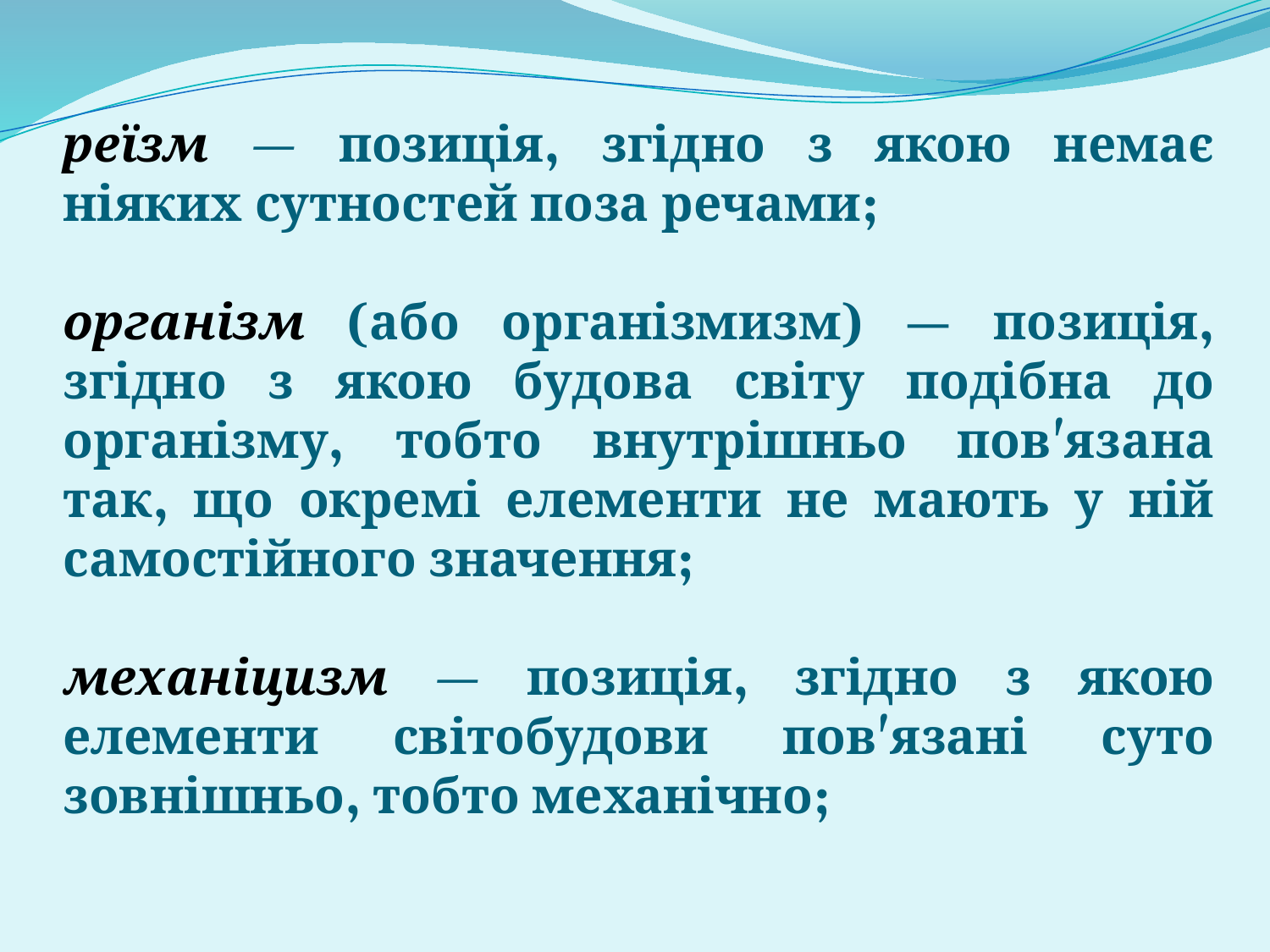

реїзм — позиція, згідно з якою немає ніяких сутностей поза речами;

організм (або організмизм) — позиція, згідно з якою будова світу подібна до організму, тобто внутрішньо пов'язана так, що окремі елементи не мають у ній самостійного значення;

механіцизм — позиція, згідно з якою елементи світобудови пов'язані суто зовнішньо, тобто механічно;